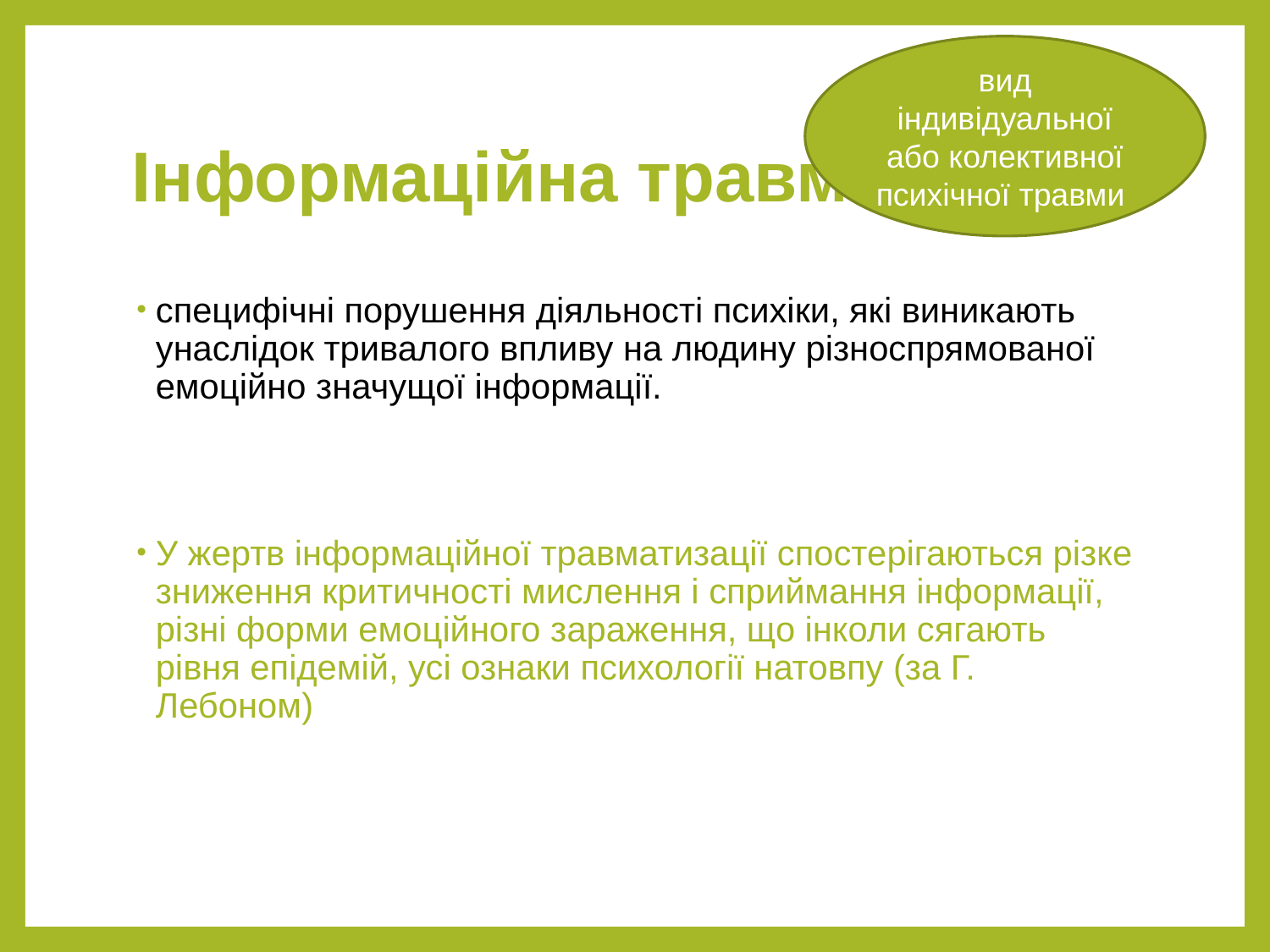

вид індивідуальної або колективної психічної травми

# Інформаційна травма
специфічні порушення діяльності психіки, які виникають унаслідок тривалого впливу на людину різноспрямованої емоційно значущої інформації.

У жертв інформаційної травматизації спостерігаються різке зниження критичності мислення і сприймання інформації, різні форми емоційного зараження, що інколи сягають рівня епідемій, усі ознаки психології натовпу (за Г. Лебоном)